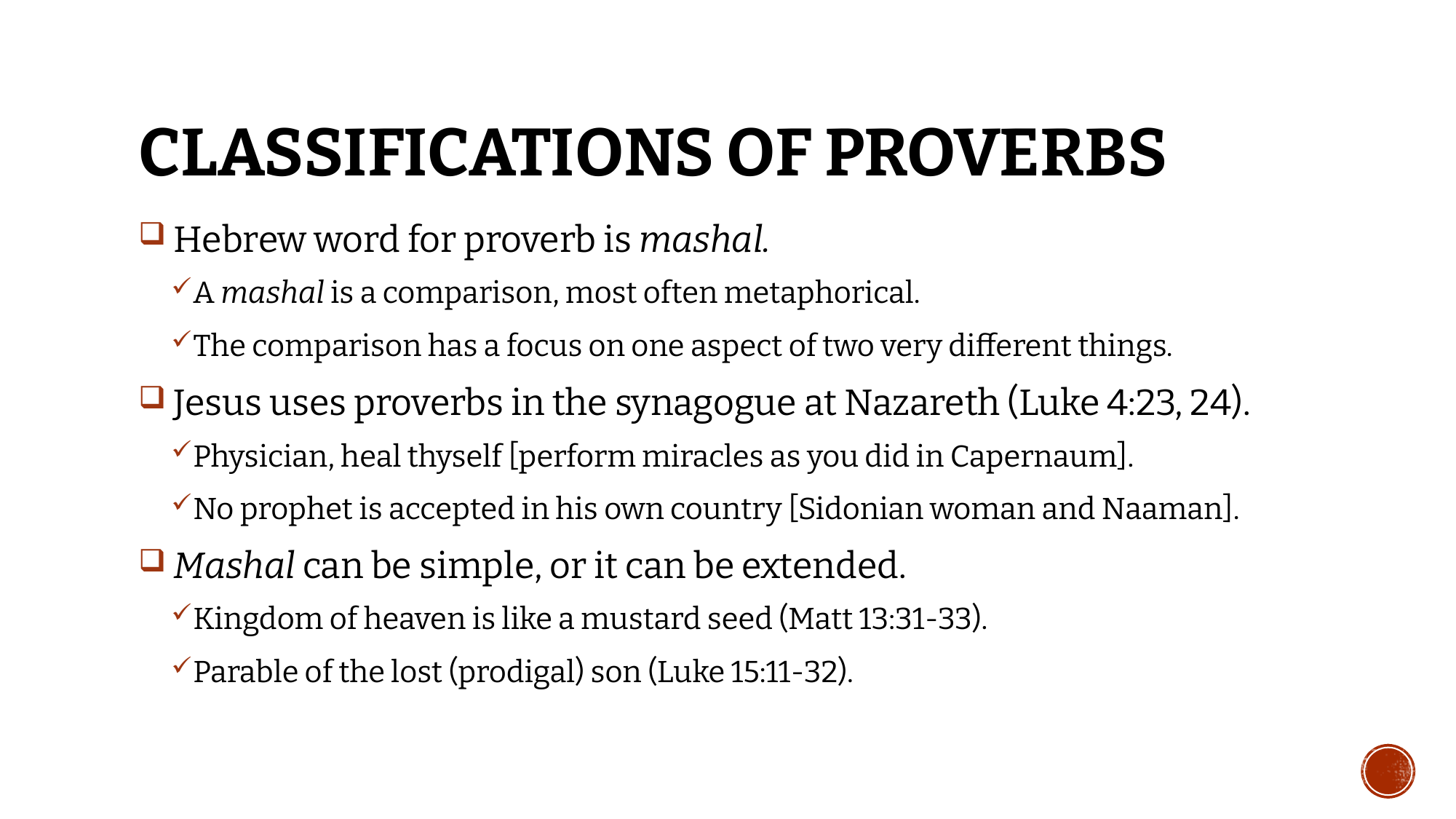

# CLASSIFICATIONS OF Proverbs
 Hebrew word for proverb is mashal.
A mashal is a comparison, most often metaphorical.
The comparison has a focus on one aspect of two very different things.
 Jesus uses proverbs in the synagogue at Nazareth (Luke 4:23, 24).
Physician, heal thyself [perform miracles as you did in Capernaum].
No prophet is accepted in his own country [Sidonian woman and Naaman].
 Mashal can be simple, or it can be extended.
Kingdom of heaven is like a mustard seed (Matt 13:31-33).
Parable of the lost (prodigal) son (Luke 15:11-32).